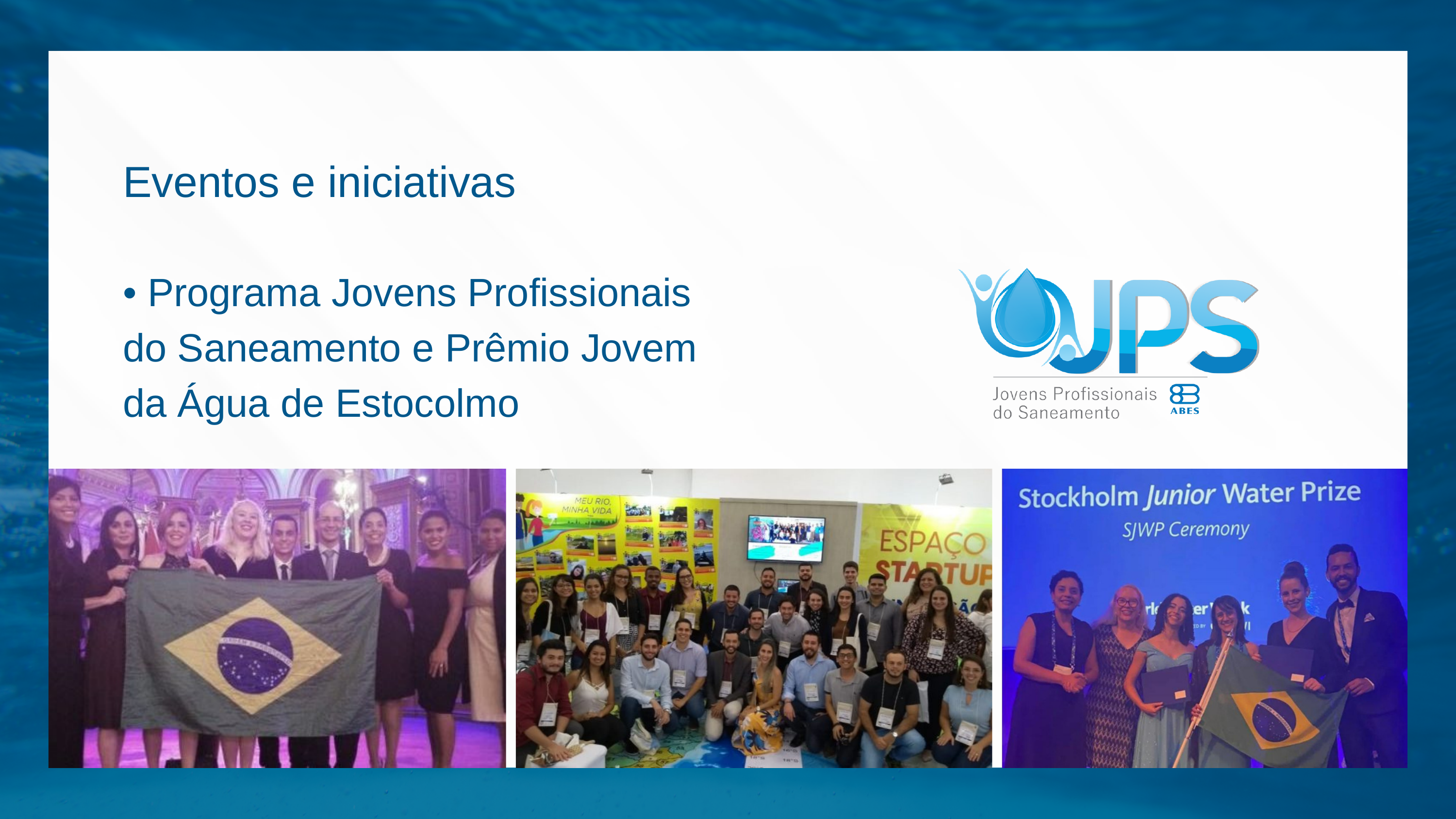

Eventos e iniciativas
• Programa Jovens Profissionais
do Saneamento e Prêmio Jovem
da Água de Estocolmo